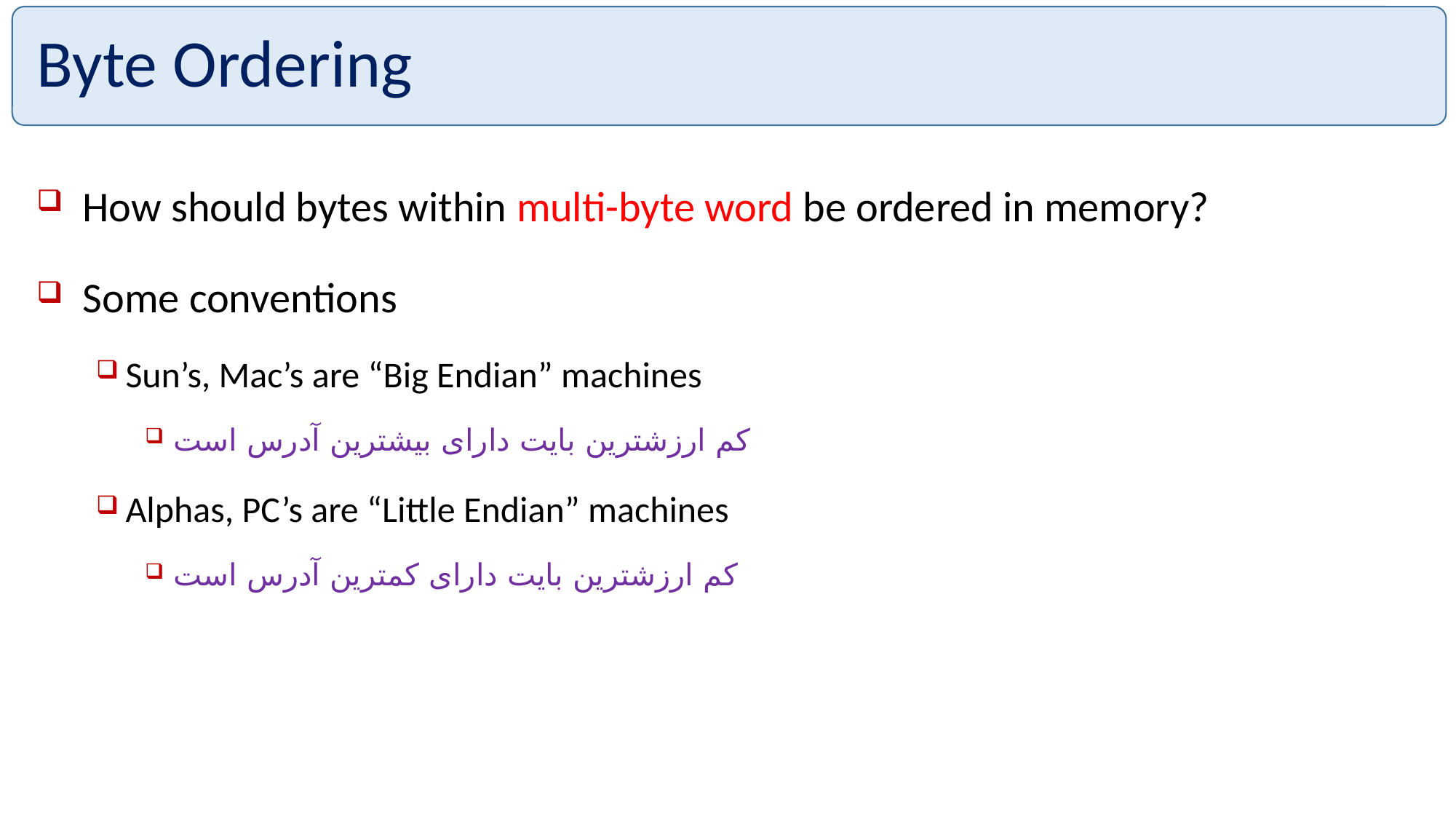

# Byte Ordering
How should bytes within multi-byte word be ordered in memory?
Some conventions
Sun’s, Mac’s are “Big Endian” machines
کم ارزشترین بایت دارای بیشترین آدرس است
Alphas, PC’s are “Little Endian” machines
کم ارزشترین بایت دارای کمترین آدرس است